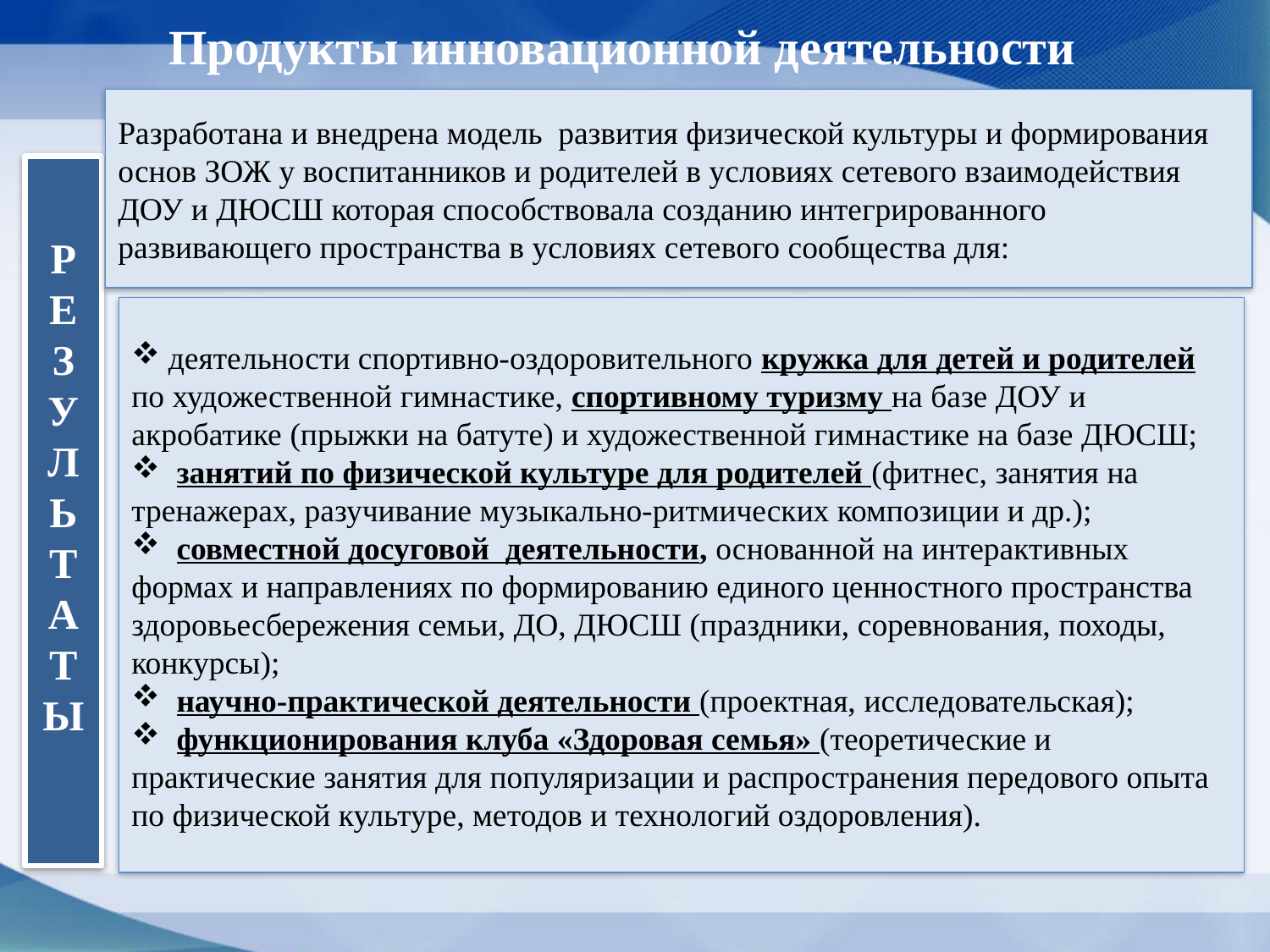

# Продукты инновационной деятельности
Разработана и внедрена модель  развития физической культуры и формирования основ ЗОЖ у воспитанников и родителей в условиях сетевого взаимодействия ДОУ и ДЮСШ которая способствовала созданию интегрированного развивающего пространства в условиях сетевого сообщества для:
Р
Е
З
У
Л
Ь
Т
А
Т
Ы

 деятельности спортивно-оздоровительного кружка для детей и родителей по художественной гимнастике, спортивному туризму на базе ДОУ и акробатике (прыжки на батуте) и художественной гимнастике на базе ДЮСШ;
  занятий по физической культуре для родителей (фитнес, занятия на тренажерах, разучивание музыкально-ритмических композиции и др.);
  совместной досуговой  деятельности, основанной на интерактивных формах и направлениях по формированию единого ценностного пространства здоровьесбережения семьи, ДО, ДЮСШ (праздники, соревнования, походы, конкурсы);
  научно-практической деятельности (проектная, исследовательская);
  функционирования клуба «Здоровая семья» (теоретические и практические занятия для популяризации и распространения передового опыта по физической культуре, методов и технологий оздоровления).